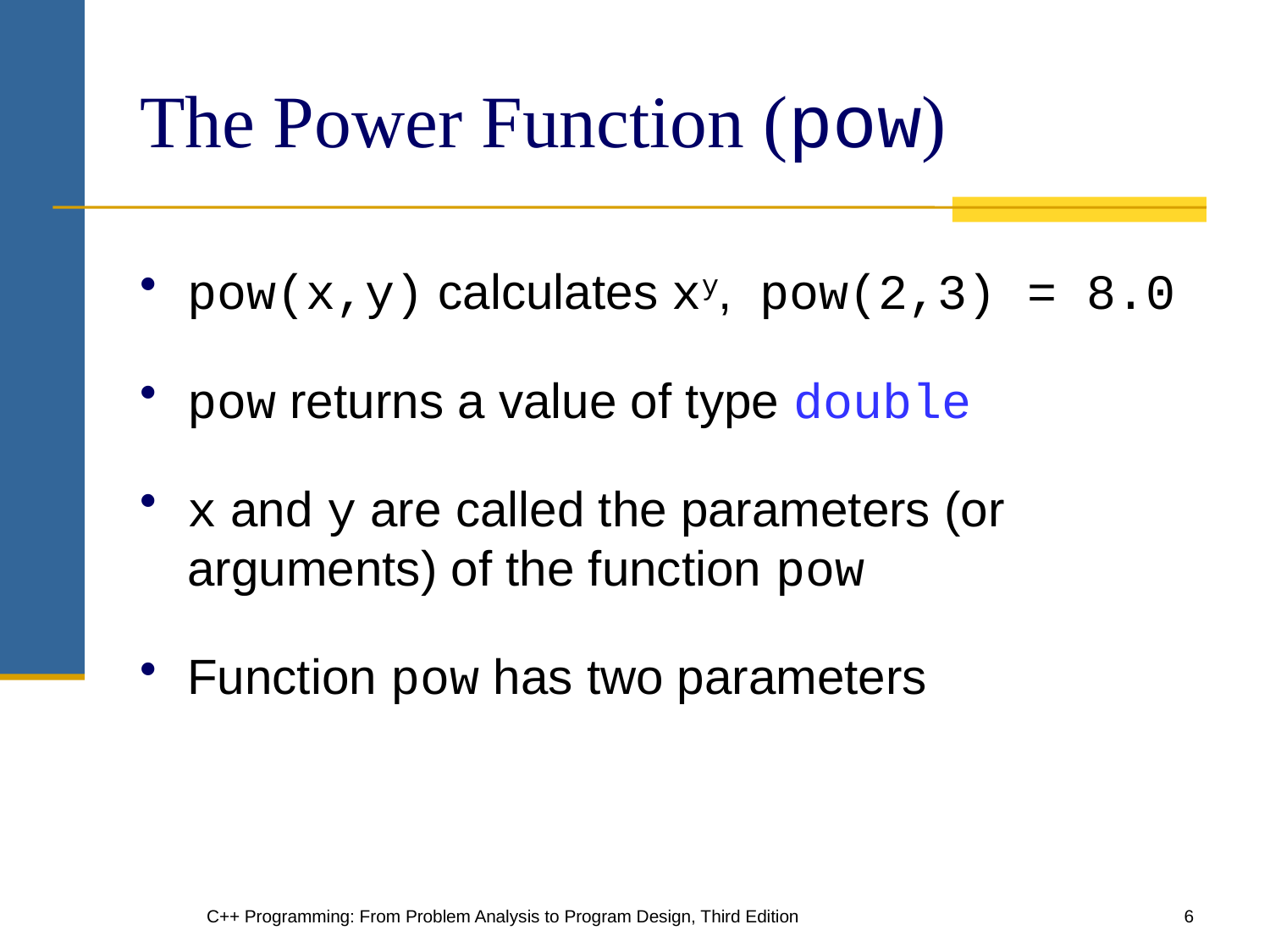

# The Power Function (pow)
pow(x,y) calculates xy,  pow(2,3) = 8.0
pow returns a value of type double
x and y are called the parameters (or arguments) of the function pow
Function pow has two parameters
C++ Programming: From Problem Analysis to Program Design, Third Edition
6